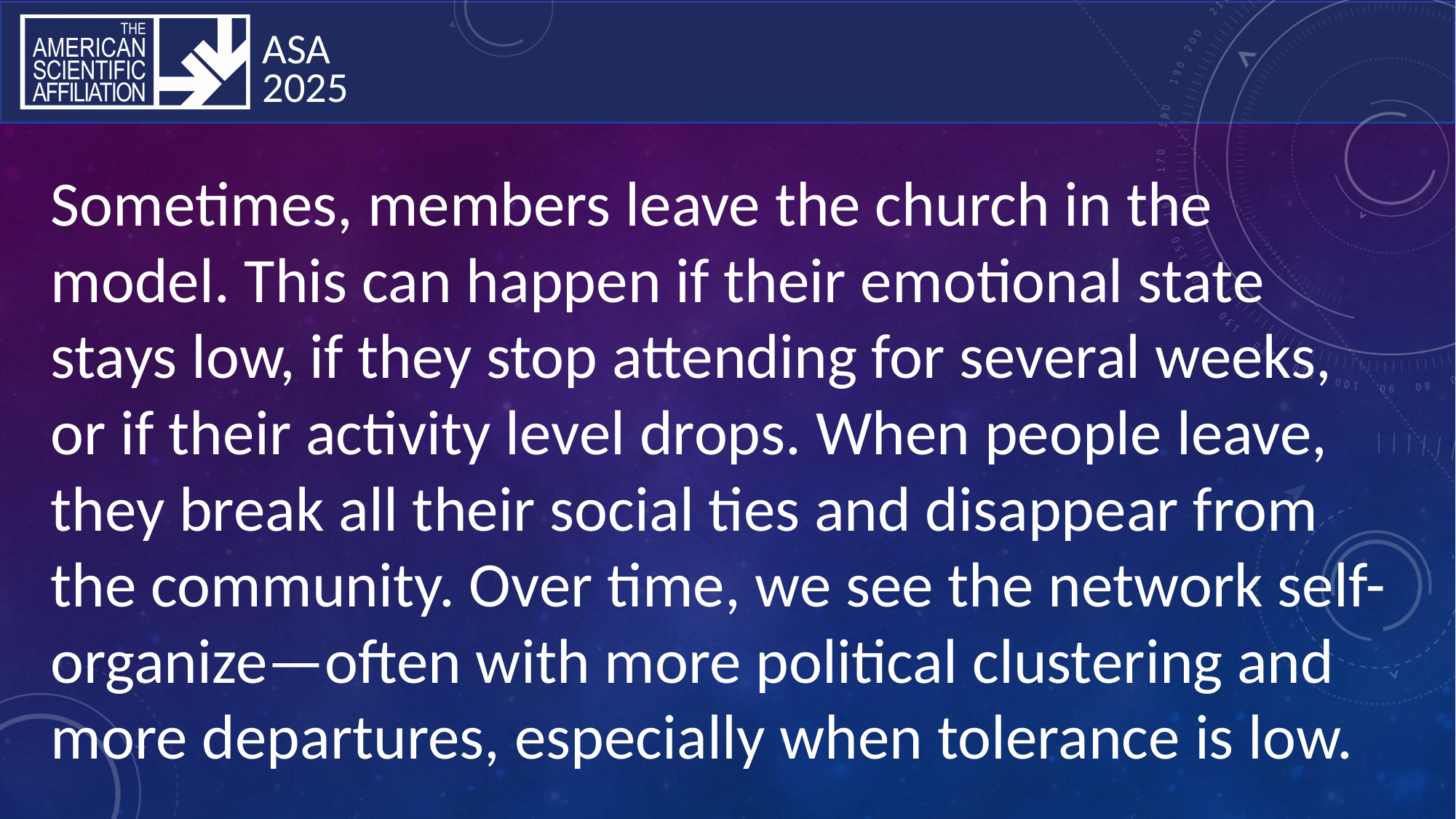

Sometimes, members leave the church in the model. This can happen if their emotional state stays low, if they stop attending for several weeks, or if their activity level drops. When people leave, they break all their social ties and disappear from the community. Over time, we see the network self-organize—often with more political clustering and more departures, especially when tolerance is low.